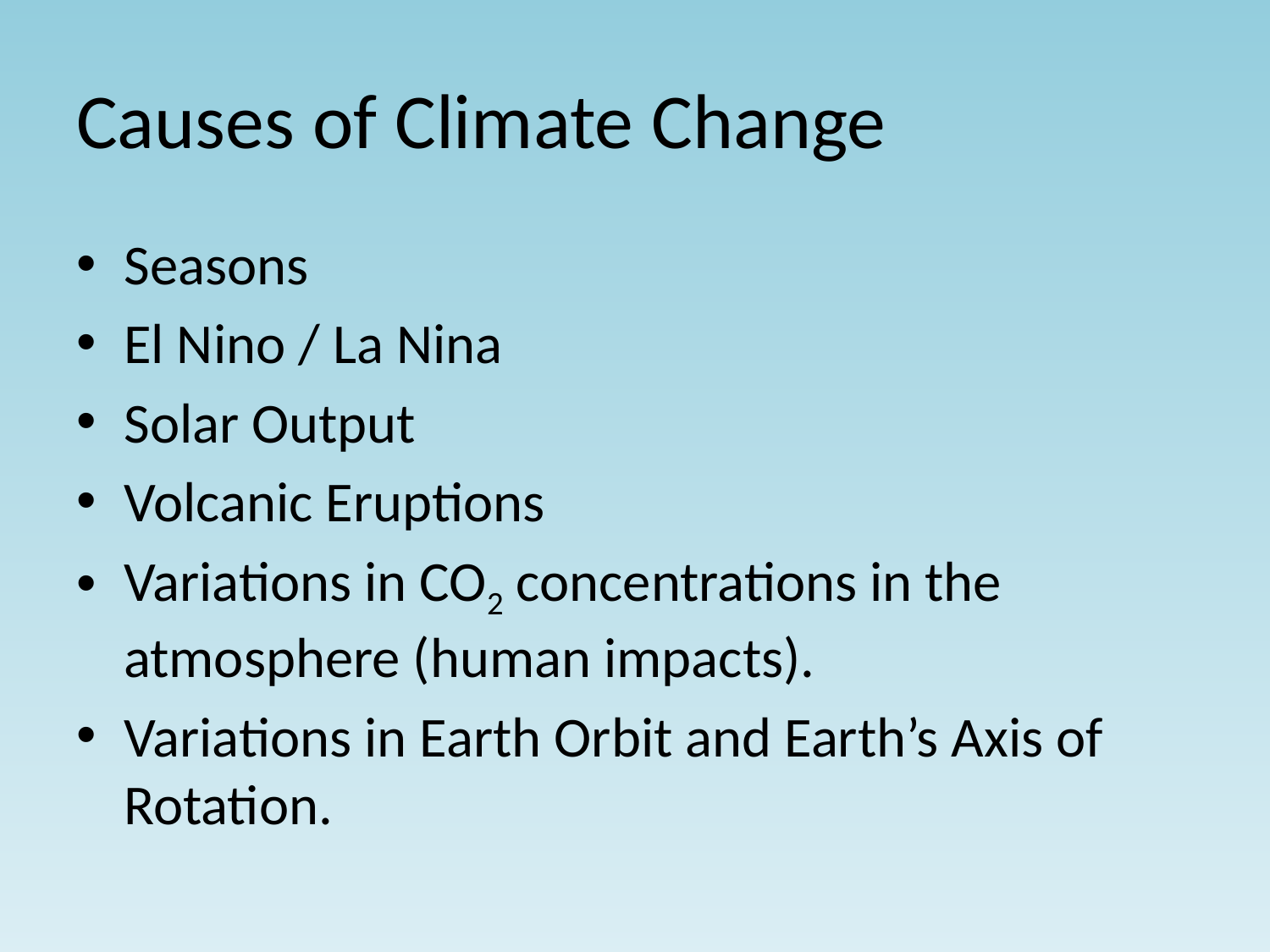

# Causes of Climate Change
Seasons
El Nino / La Nina
Solar Output
Volcanic Eruptions
Variations in CO2 concentrations in the atmosphere (human impacts).
Variations in Earth Orbit and Earth’s Axis of Rotation.